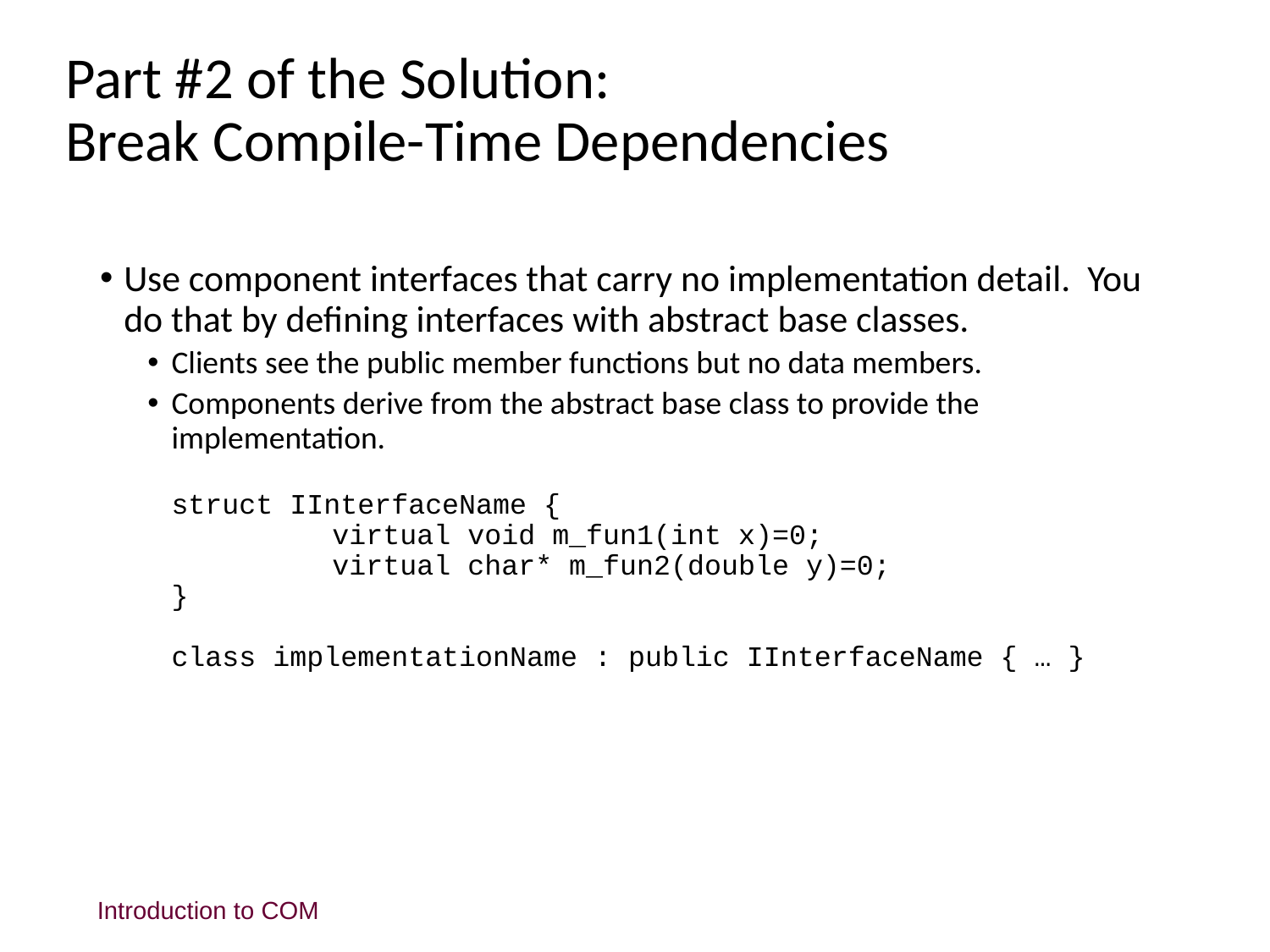

# Part #2 of the Solution: Break Compile-Time Dependencies
Use component interfaces that carry no implementation detail.  You do that by defining interfaces with abstract base classes.
Clients see the public member functions but no data members.
Components derive from the abstract base class to provide the implementation.
struct IInterfaceName {
	  virtual void m_fun1(int x)=0;
	  virtual char* m_fun2(double y)=0;
}
class implementationName : public IInterfaceName { … }